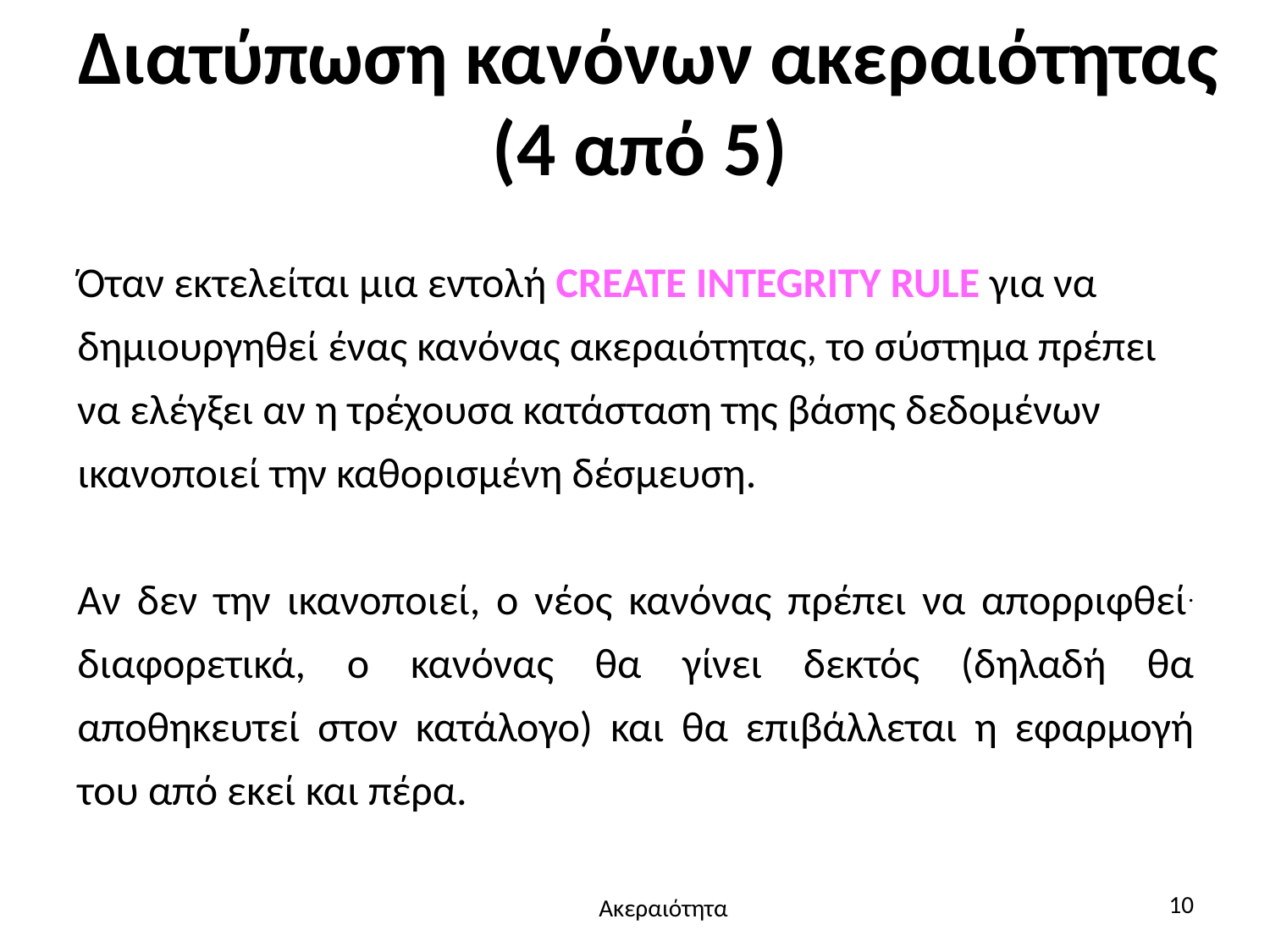

# Διατύπωση κανόνων ακεραιότητας (4 από 5)
Όταν εκτελείται μια εντολή CREATE INTEGRITY RULE για να δημιουργηθεί ένας κανόνας ακεραιότητας, το σύστημα πρέπει να ελέγξει αν η τρέχουσα κατάσταση της βάσης δεδομένων ικανοποιεί την καθορισμένη δέσμευση.

Αν δεν την ικανοποιεί, ο νέος κανόνας πρέπει να απορριφθεί. διαφορετικά, ο κανόνας θα γίνει δεκτός (δηλαδή θα αποθηκευτεί στον κατάλογο) και θα επιβάλλεται η εφαρμογή του από εκεί και πέρα.
10
Ακεραιότητα